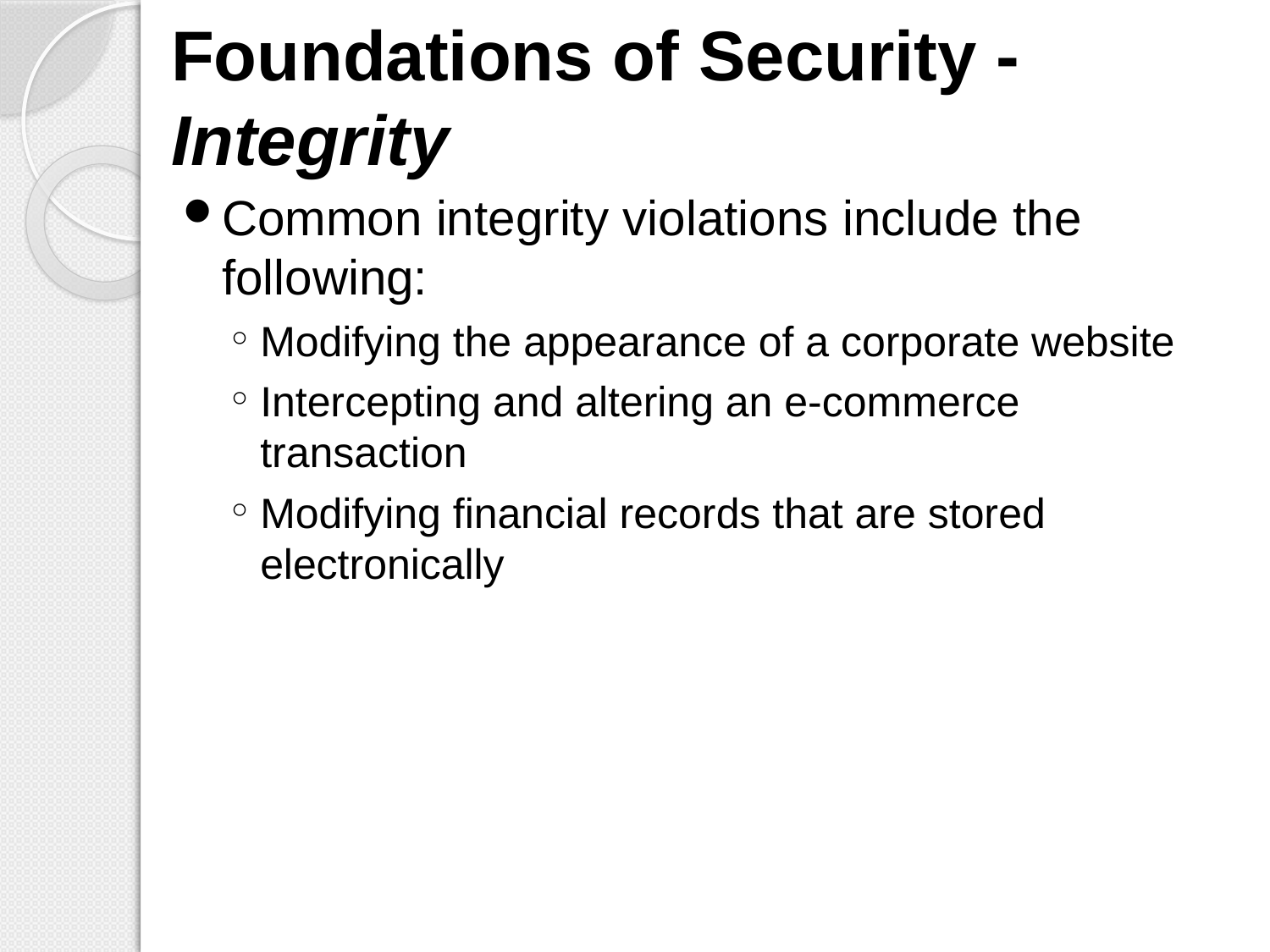

# Foundations of Security - Integrity
Common integrity violations include the following:
Modifying the appearance of a corporate website
Intercepting and altering an e-commerce transaction
Modifying financial records that are stored electronically